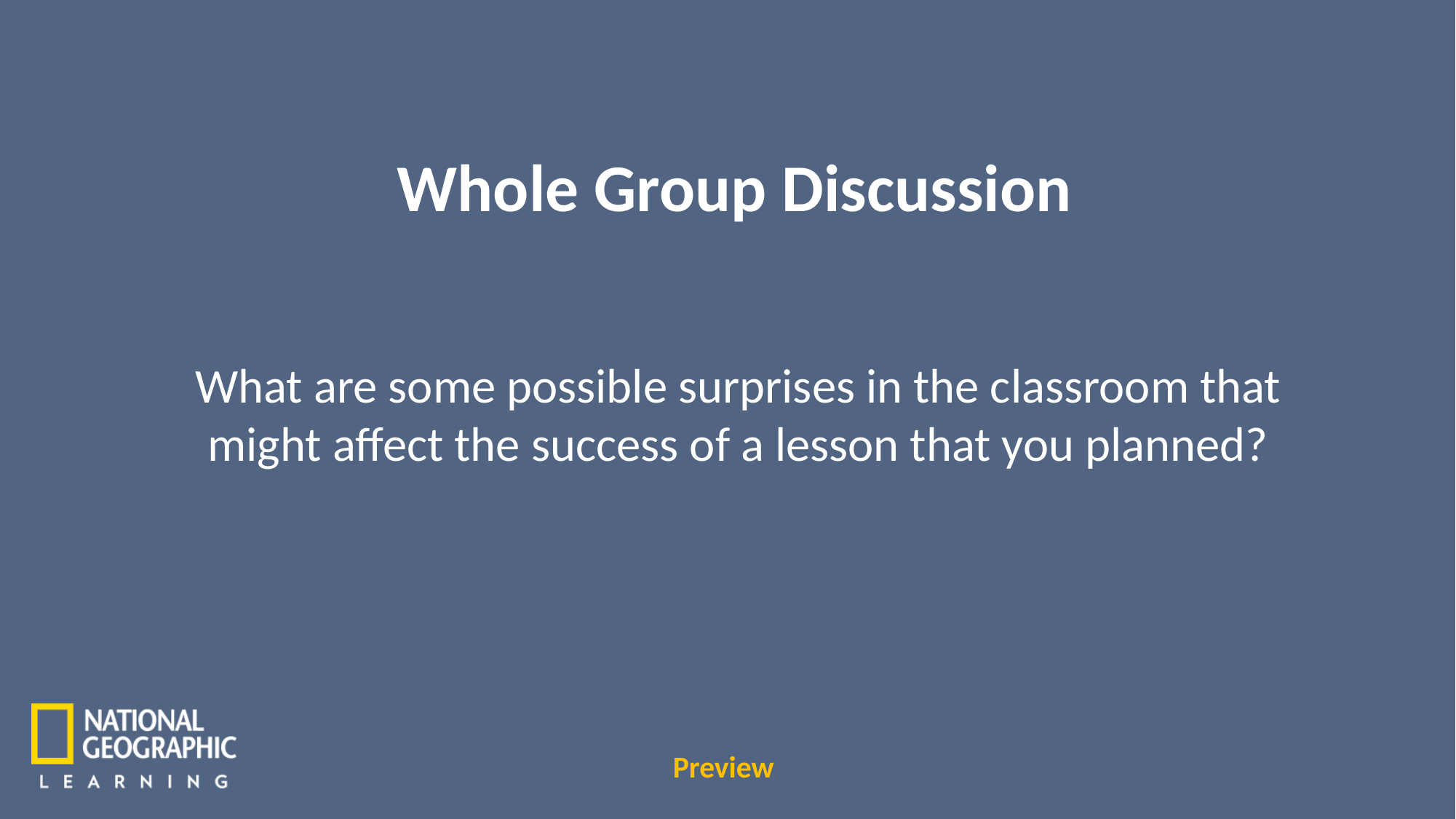

Whole Group Discussion
What are some possible surprises in the classroom that might affect the success of a lesson that you planned?